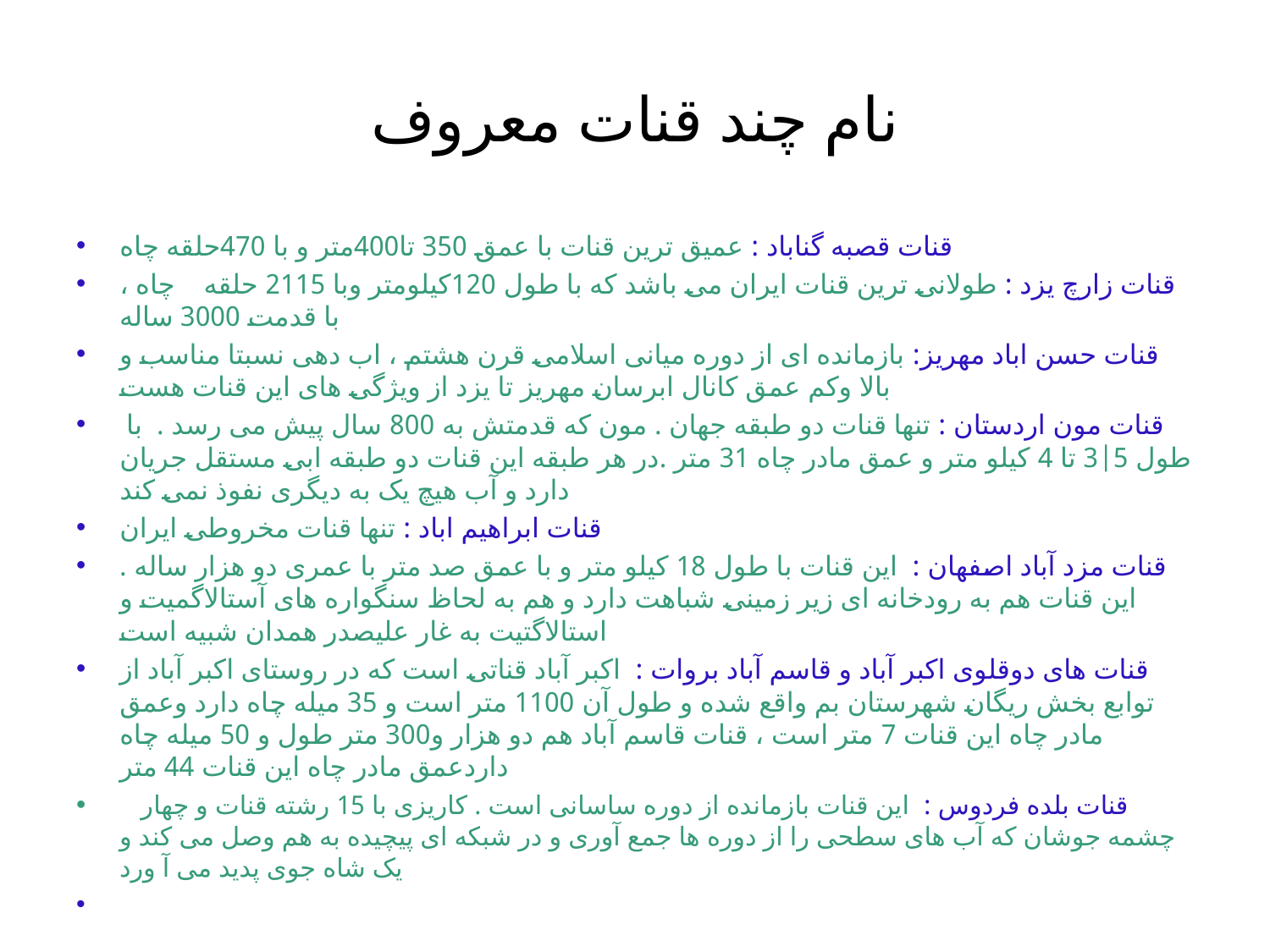

# نام چند قنات معروف
قنات قصبه گناباد : عمیق ترین قنات با عمق 350 تا400متر و با 470حلقه چاه
قنات زارچ یزد : طولانی ترین قنات ایران می باشد که با طول 120کیلومتر وبا 2115 حلقه    چاه ، با قدمت 3000 ساله
قنات حسن اباد مهریز: بازمانده ای از دوره میانی اسلامی قرن هشتم ، اب دهی نسبتا مناسب و بالا وکم عمق کانال ابرسان مهریز تا یزد از ویژگی های این قنات هست
 قنات مون اردستان : تنها قنات دو طبقه جهان . مون که قدمتش به 800 سال پیش می رسد .  با طول 5|3 تا 4 کیلو متر و عمق مادر چاه 31 متر .در هر طبقه این قنات دو طبقه ابی مستقل جریان دارد و آب هیچ یک به دیگری نفوذ نمی کند
قنات ابراهیم اباد : تنها قنات مخروطی ایران
قنات مزد آباد اصفهان :  این قنات با طول 18 کیلو متر و با عمق صد متر با عمری دو هزار ساله . این قنات هم به رودخانه ای زیر زمینی شباهت دارد و هم به لحاظ سنگواره های آستالاگمیت و استالاگتیت به غار علیصدر همدان شبیه است
قنات های دوقلوی اکبر آباد و قاسم آباد بروات :  اکبر آباد قناتی است که در روستای اکبر آباد از توابع بخش ریگان شهرستان بم واقع شده و طول آن 1100 متر است و 35 میله چاه دارد وعمق مادر چاه این قنات 7 متر است ، قنات قاسم آباد هم دو هزار و300 متر طول و 50 میله چاه داردعمق مادر چاه این قنات 44 متر
   قنات بلده فردوس :  این قنات بازمانده از دوره ساسانی است . کاریزی با 15 رشته قنات و چهار چشمه جوشان که آب های سطحی را از دوره ها جمع آوری و در شبکه ای پیچیده به هم وصل می کند و یک شاه جوی پدید می آ ورد